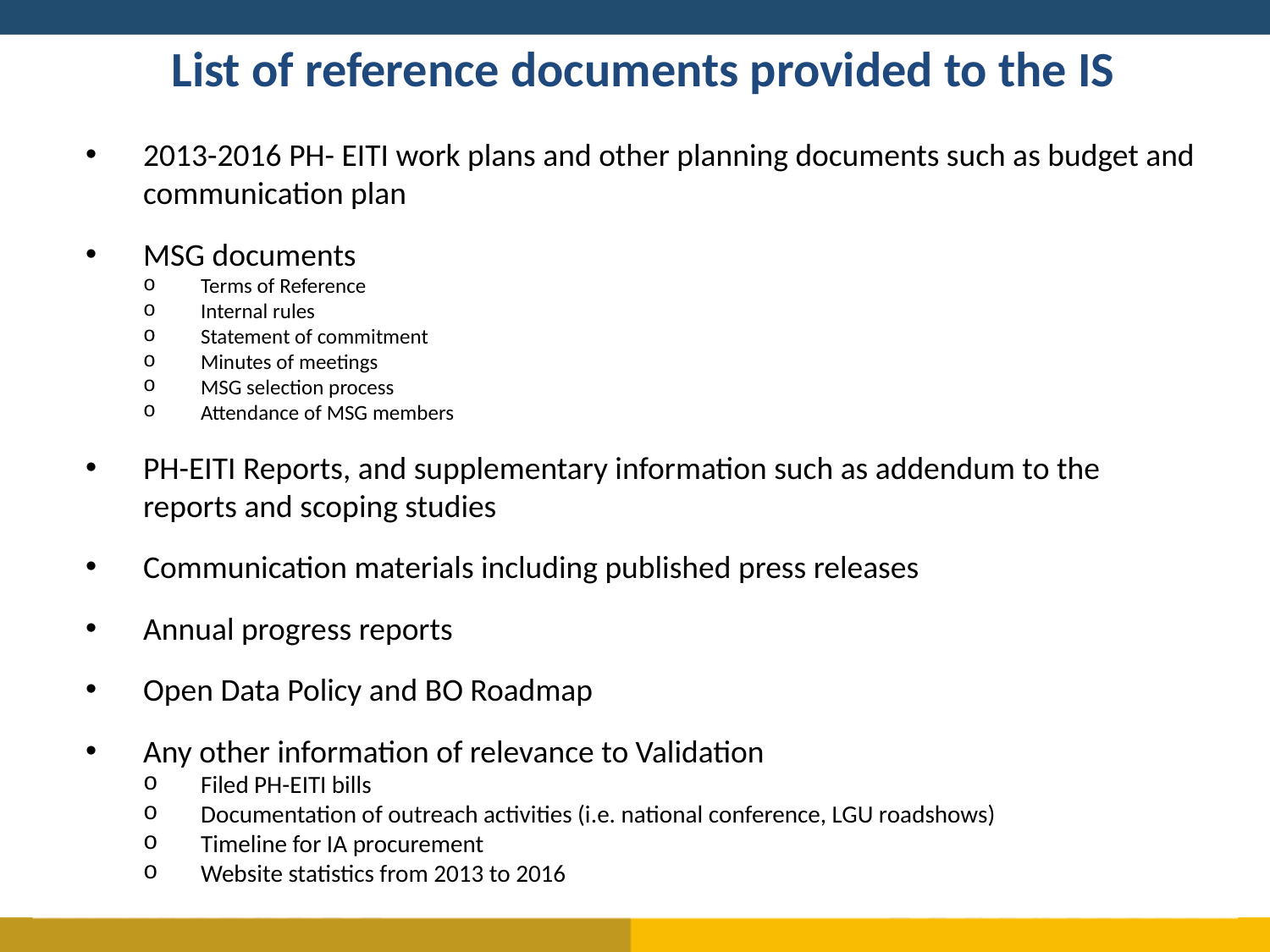

List of reference documents provided to the IS

2013-2016 PH- EITI work plans and other planning documents such as budget and communication plan

MSG documents
Terms of Reference
Internal rules
Statement of commitment
Minutes of meetings
MSG selection process
Attendance of MSG members

PH-EITI Reports, and supplementary information such as addendum to the reports and scoping studies

Communication materials including published press releases

Annual progress reports

Open Data Policy and BO Roadmap

Any other information of relevance to Validation
Filed PH-EITI bills
Documentation of outreach activities (i.e. national conference, LGU roadshows)
Timeline for IA procurement
Website statistics from 2013 to 2016